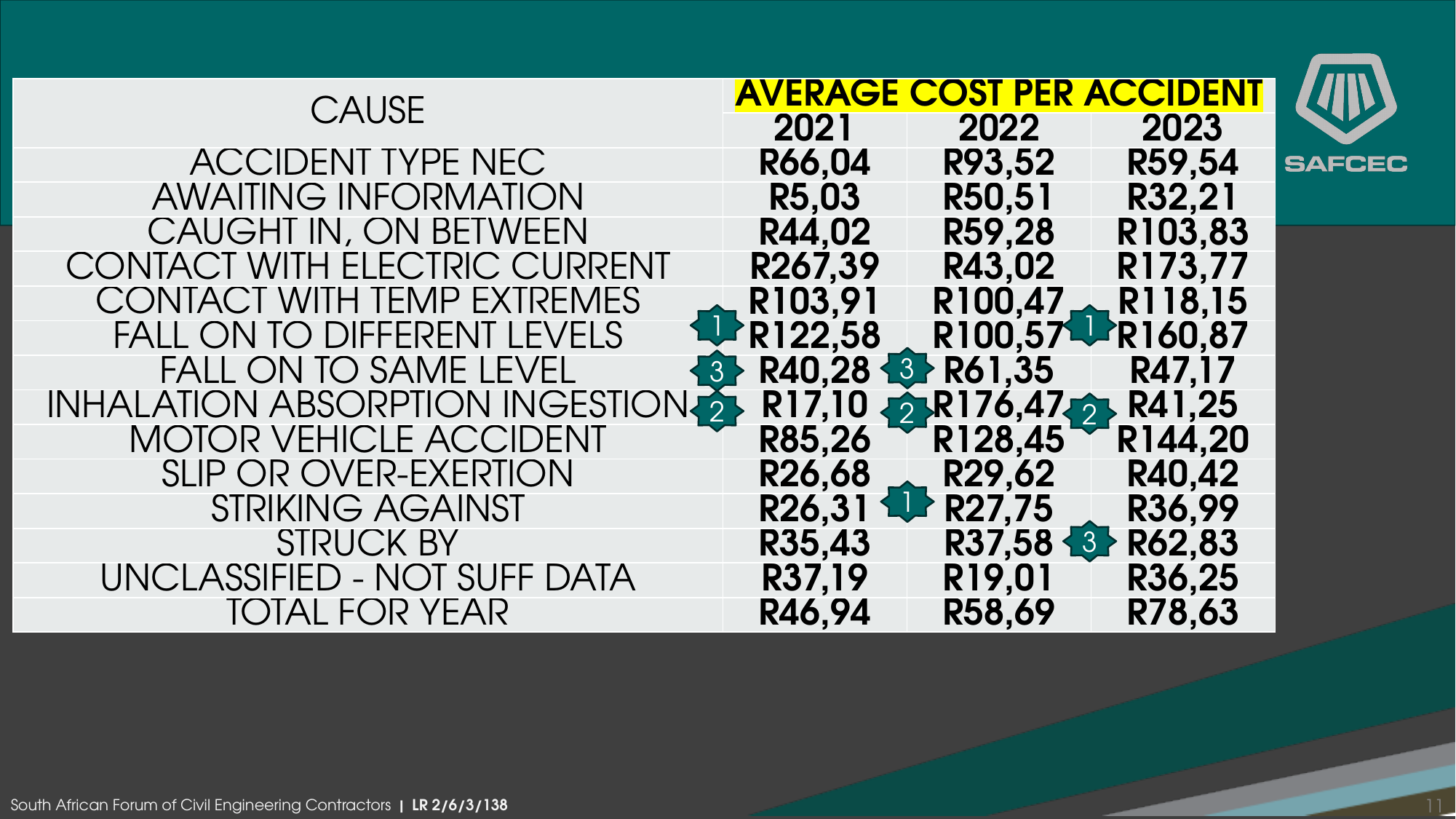

# FEM
| CAUSE | AVERAGE COST PER ACCIDENT |  |  |
| --- | --- | --- | --- |
|  | 2021 | 2022 | 2023 |
| ACCIDENT TYPE NEC | R66,04 | R93,52 | R59,54 |
| AWAITING INFORMATION | R5,03 | R50,51 | R32,21 |
| CAUGHT IN, ON BETWEEN | R44,02 | R59,28 | R103,83 |
| CONTACT WITH ELECTRIC CURRENT | R267,39 | R43,02 | R173,77 |
| CONTACT WITH TEMP EXTREMES | R103,91 | R100,47 | R118,15 |
| FALL ON TO DIFFERENT LEVELS | R122,58 | R100,57 | R160,87 |
| FALL ON TO SAME LEVEL | R40,28 | R61,35 | R47,17 |
| INHALATION ABSORPTION INGESTION | R17,10 | R176,47 | R41,25 |
| MOTOR VEHICLE ACCIDENT | R85,26 | R128,45 | R144,20 |
| SLIP OR OVER-EXERTION | R26,68 | R29,62 | R40,42 |
| STRIKING AGAINST | R26,31 | R27,75 | R36,99 |
| STRUCK BY | R35,43 | R37,58 | R62,83 |
| UNCLASSIFIED - NOT SUFF DATA | R37,19 | R19,01 | R36,25 |
| TOTAL FOR YEAR | R46,94 | R58,69 | R78,63 |
1
1
3
3
2
2
2
1
3
11